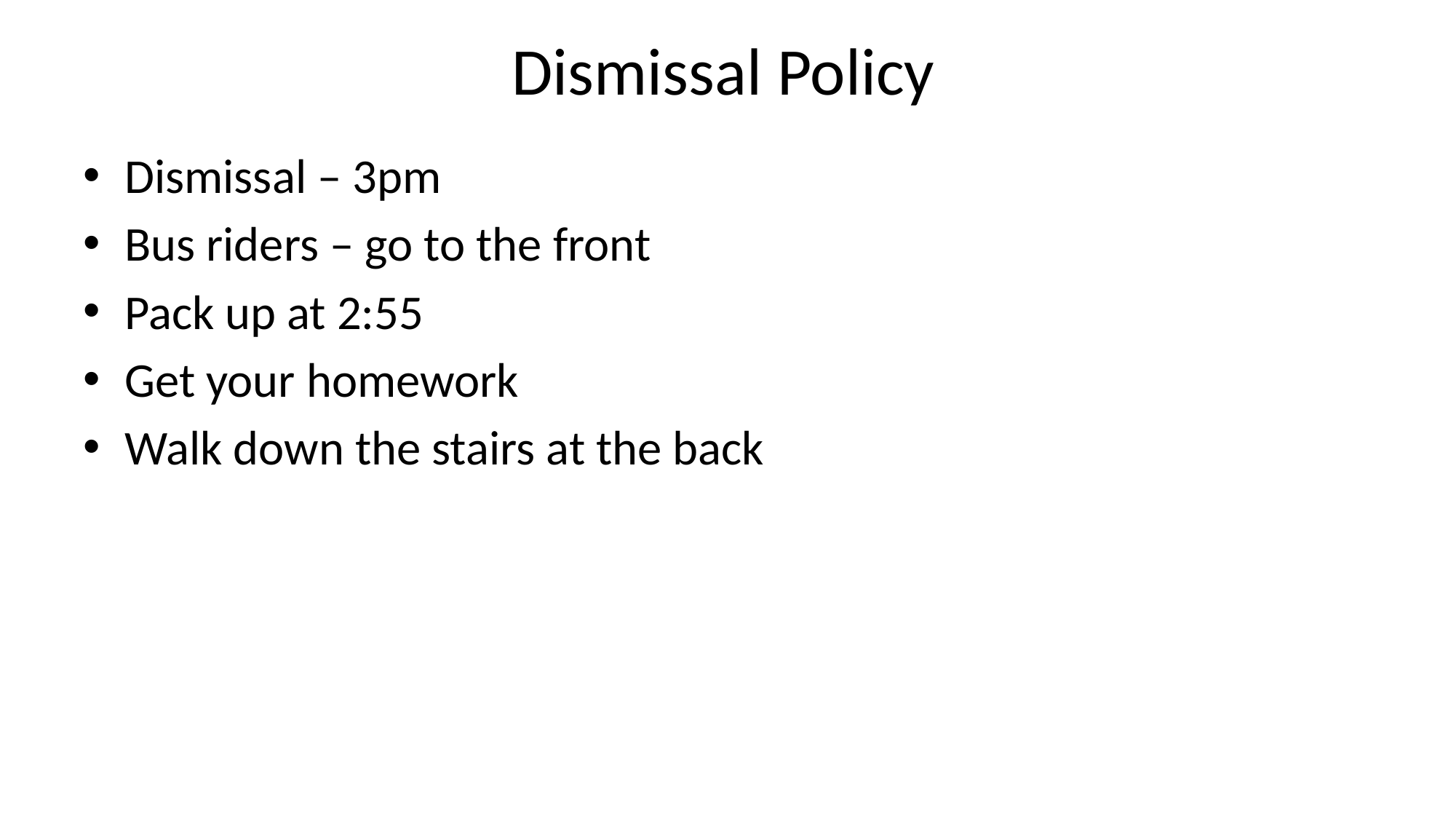

# Dismissal Policy
Dismissal – 3pm
Bus riders – go to the front
Pack up at 2:55
Get your homework
Walk down the stairs at the back